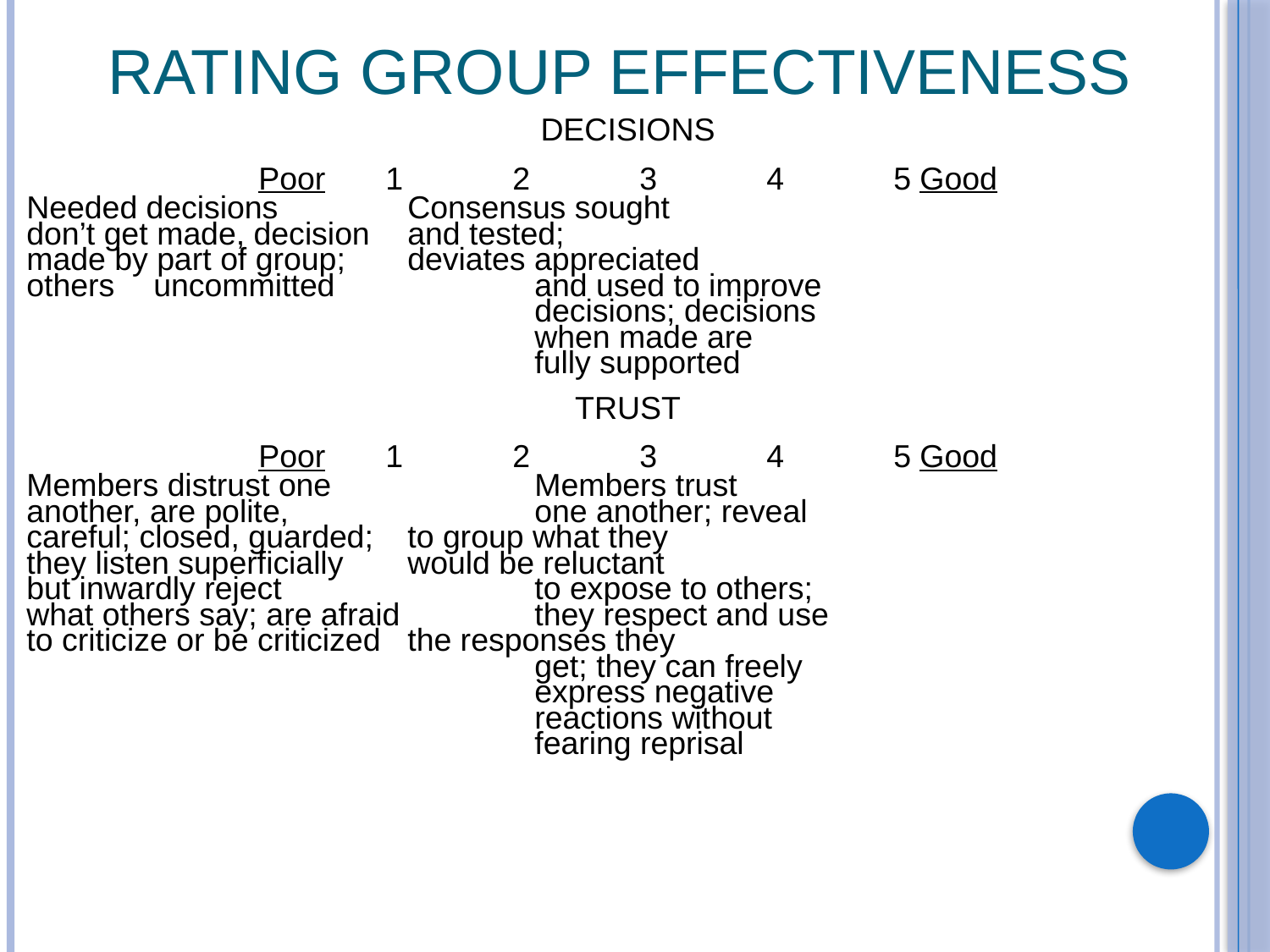

# Rating Group Effectiveness
DECISIONS
Poor	1	2	3	4	5 Good
Needed decisions		Consensus sought
don’t get made, decision 	and tested;
made by part of group;	deviates appreciated
others	uncommitted		and used to improve
				decisions; decisions
				when made are
				fully supported
TRUST
Poor	1	2	3	4	5 Good
Members distrust one 		Members trust
another, are polite,	 	one another; reveal
careful; closed, guarded;	to group what they
they listen superficially	would be reluctant
but inwardly reject		to expose to others;
what others say; are afraid 	they respect and use
to criticize or be criticized 	the responses they
				get; they can freely
				express negative
				reactions without
				fearing reprisal